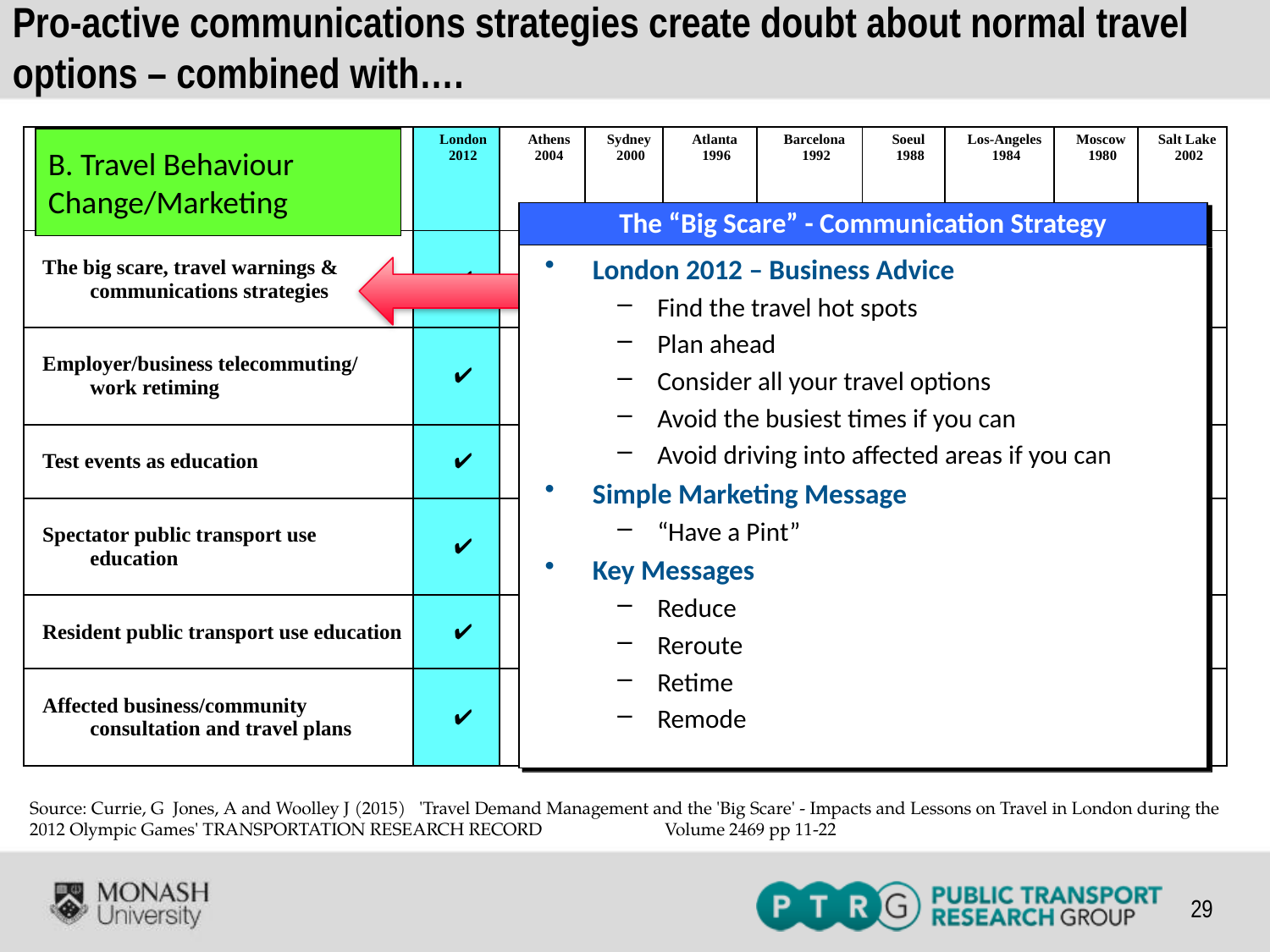

# Pro-active communications strategies create doubt about normal travel options – combined with….
|  | London 2012 | Athens 2004 | Sydney 2000 | Atlanta 1996 | Barcelona 1992 | Soeul 1988 | Los-Angeles 1984 | Moscow 1980 | Salt Lake 2002 |
| --- | --- | --- | --- | --- | --- | --- | --- | --- | --- |
| The big scare, travel warnings & communications strategies | ✔ | ✔ | ✔ | ✔ |  |  | ✔ |  | ✔ |
| Employer/business telecommuting/ work retiming | ✔ | ✔ | ✔ | ✔ |  |  |  |  |  |
| Test events as education | ✔ | ✔ | ✔ |  |  |  |  |  |  |
| Spectator public transport use education | ✔ |  | ✔ |  |  |  |  |  | ✔ |
| Resident public transport use education | ✔ |  | ✔ |  |  |  |  |  | ✔ |
| Affected business/community consultation and travel plans | ✔ | ✔ | ✔ | ✔ |  |  | ✔ |  | ✔ |
B. Travel Behaviour
Change/Marketing
The “Big Scare” - Communication Strategy
London 2012 – Business Advice
Find the travel hot spots
Plan ahead
Consider all your travel options
Avoid the busiest times if you can
Avoid driving into affected areas if you can
Simple Marketing Message
“Have a Pint”
Key Messages
Reduce
Reroute
Retime
Remode

Source: Currie, G  Jones, A and Woolley J (2015)   'Travel Demand Management and the 'Big Scare' - Impacts and Lessons on Travel in London during the 2012 Olympic Games' TRANSPORTATION RESEARCH RECORD 	Volume 2469 pp 11-22